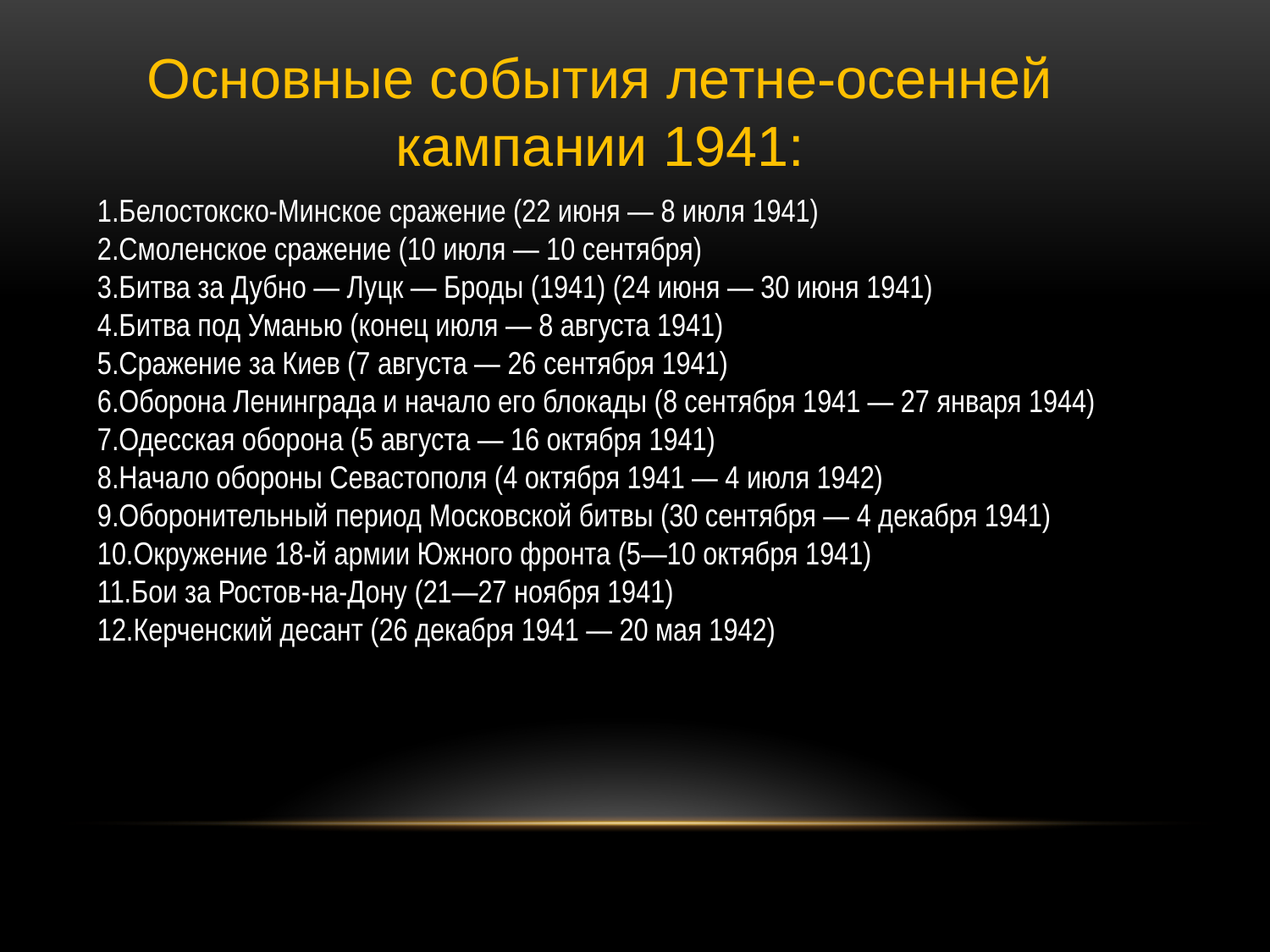

Основные события летне-осенней кампании 1941:

1.Белостокско-Минское сражение (22 июня — 8 июля 1941)
2.Смоленское сражение (10 июля — 10 сентября)
3.Битва за Дубно — Луцк — Броды (1941) (24 июня — 30 июня 1941)
4.Битва под Уманью (конец июля — 8 августа 1941)
5.Сражение за Киев (7 августа — 26 сентября 1941)
6.Оборона Ленинграда и начало его блокады (8 сентября 1941 — 27 января 1944)
7.Одесская оборона (5 августа — 16 октября 1941)
8.Начало обороны Севастополя (4 октября 1941 — 4 июля 1942)
9.Оборонительный период Московской битвы (30 сентября — 4 декабря 1941)
10.Окружение 18-й армии Южного фронта (5—10 октября 1941)
11.Бои за Ростов-на-Дону (21—27 ноября 1941)
12.Керченский десант (26 декабря 1941 — 20 мая 1942)